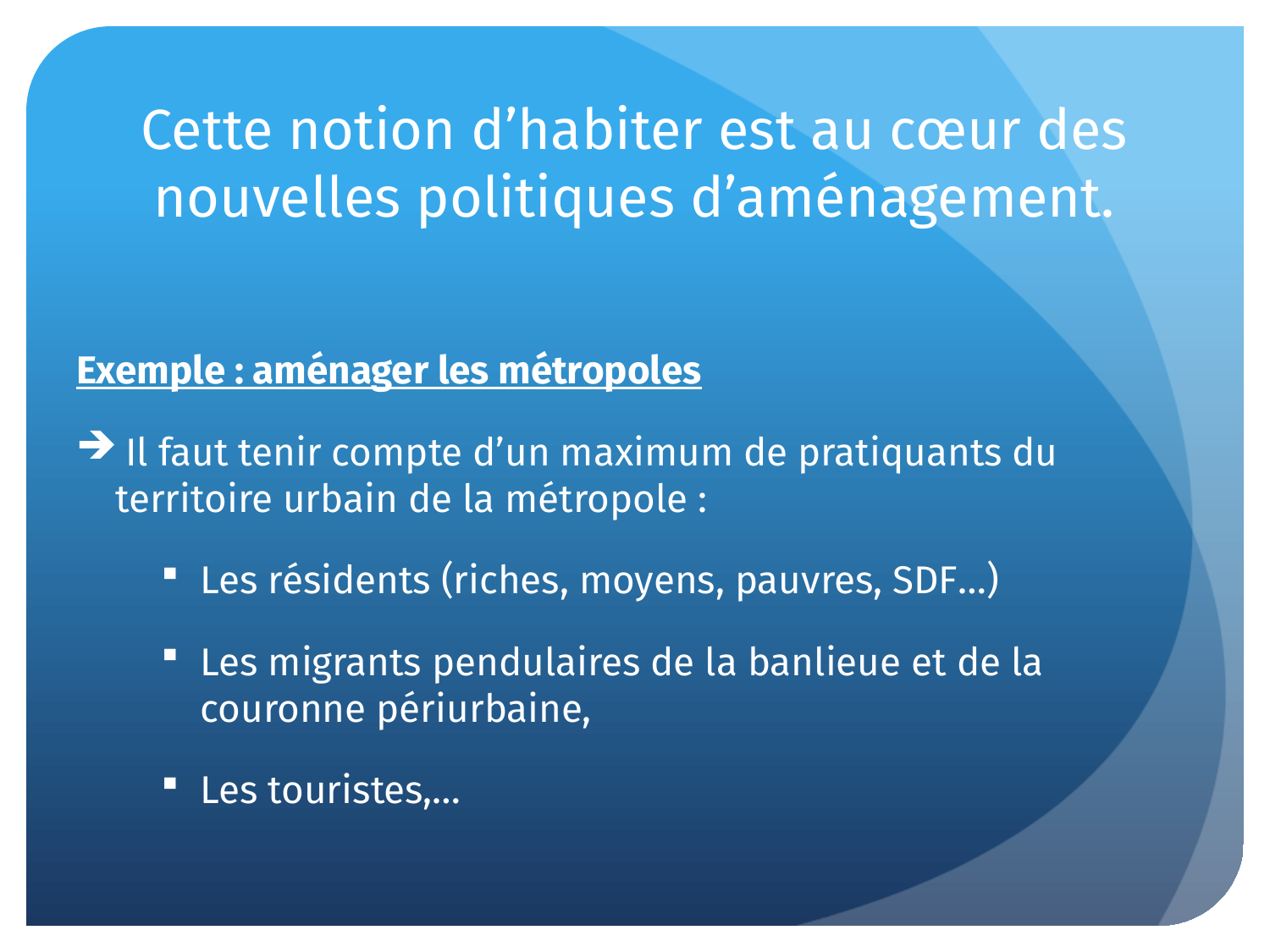

Cette notion d’habiter est au cœur des nouvelles politiques d’aménagement.

Exemple : aménager les métropoles
 Il faut tenir compte d’un maximum de pratiquants du territoire urbain de la métropole :
Les résidents (riches, moyens, pauvres, SDF…)
Les migrants pendulaires de la banlieue et de la couronne périurbaine,
Les touristes,…